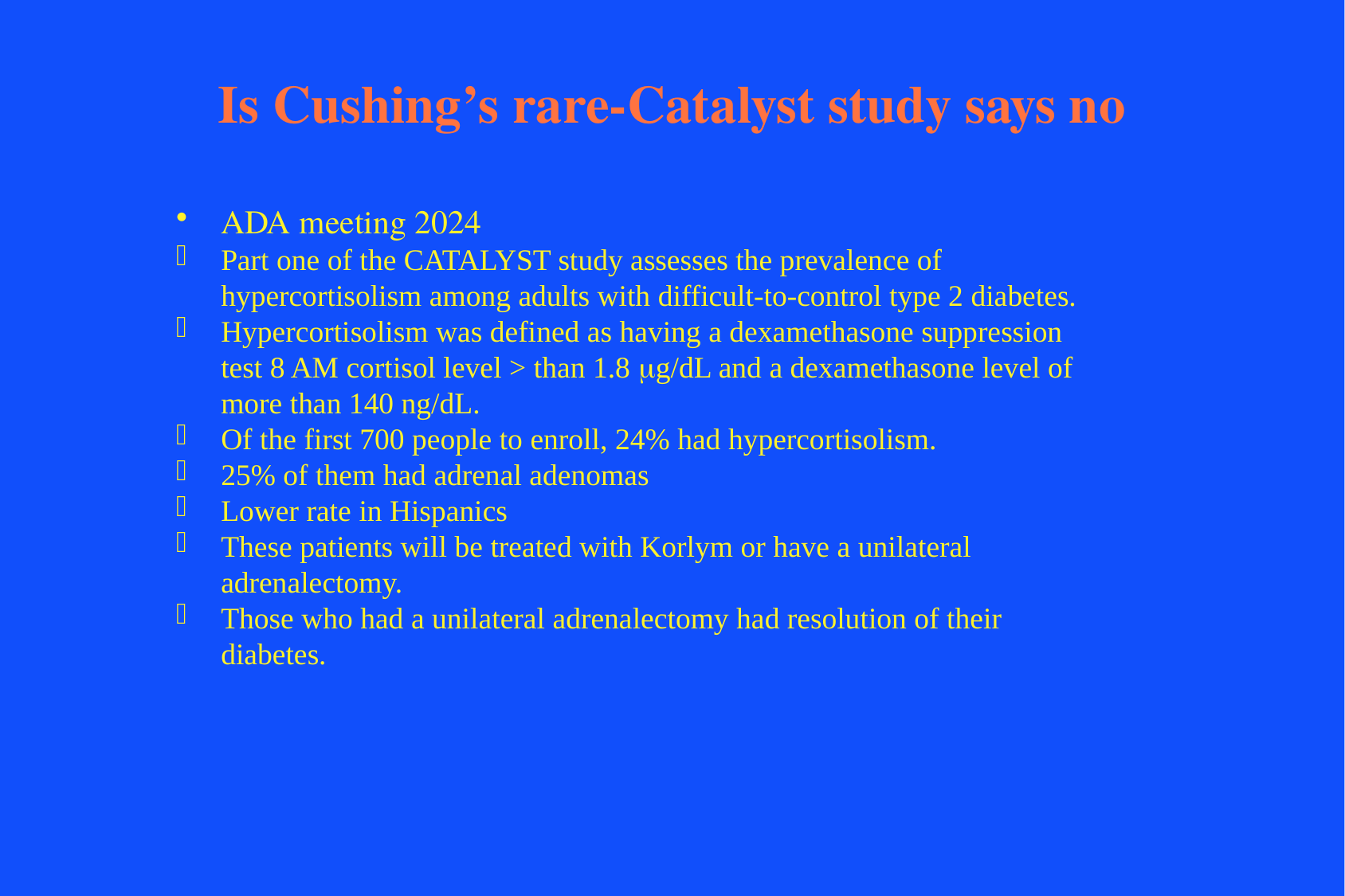

# Is Cushing’s rare-Catalyst study says no
ADA meeting 2024
Part one of the CATALYST study assesses the prevalence of hypercortisolism among adults with difficult-to-control type 2 diabetes.
Hypercortisolism was defined as having a dexamethasone suppression test 8 AM cortisol level > than 1.8 μg/dL and a dexamethasone level of more than 140 ng/dL.
Of the first 700 people to enroll, 24% had hypercortisolism.
25% of them had adrenal adenomas
Lower rate in Hispanics
These patients will be treated with Korlym or have a unilateral adrenalectomy.
Those who had a unilateral adrenalectomy had resolution of their diabetes.